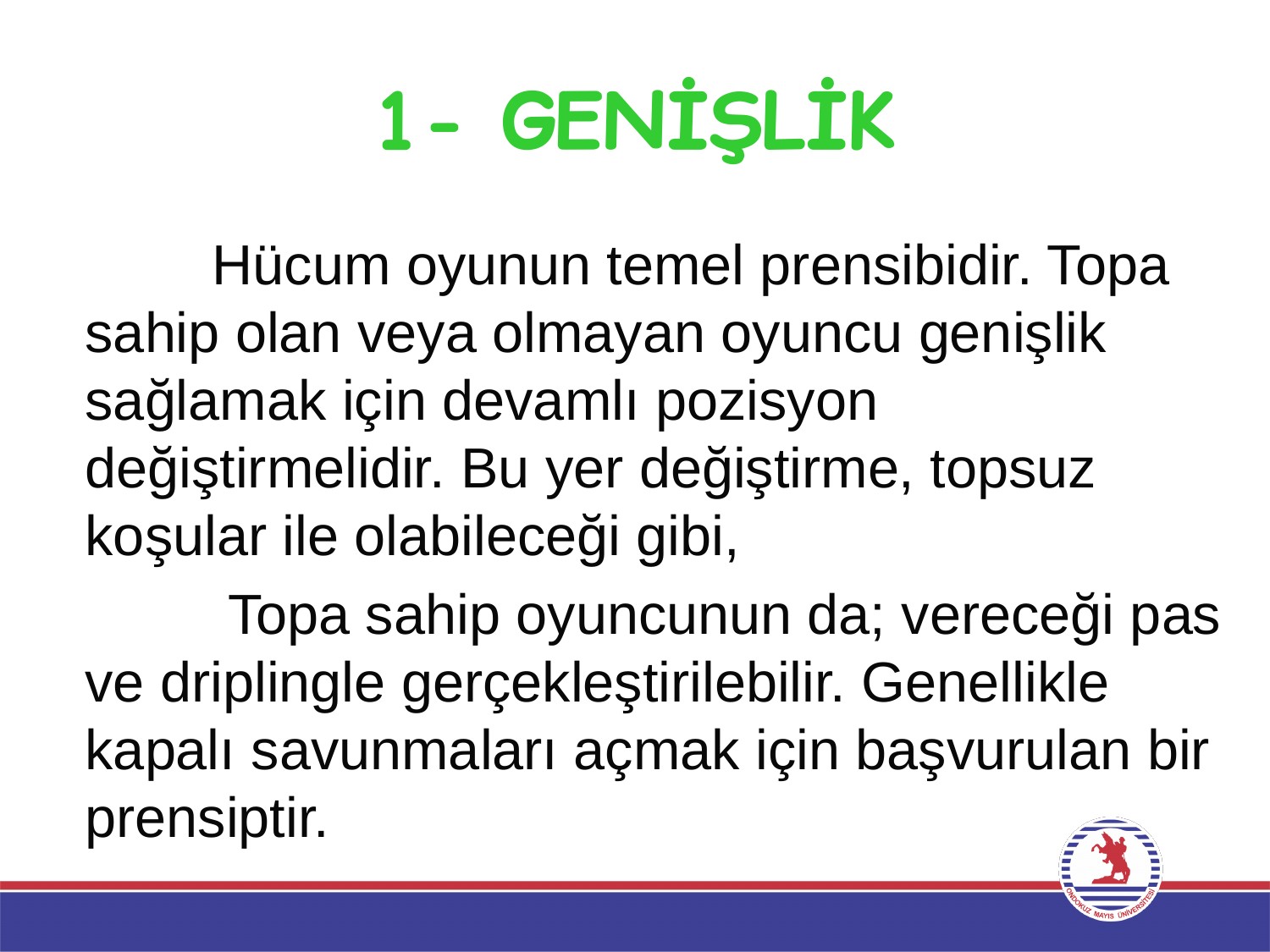

# 1- GENİŞLİK
		Hücum oyunun temel prensibidir. Topa sahip olan veya olmayan oyuncu genişlik sağlamak için devamlı pozisyon değiştirmelidir. Bu yer değiştirme, topsuz koşular ile olabileceği gibi,
     	 Topa sahip oyuncunun da; vereceği pas ve driplingle gerçekleştirilebilir. Genellikle kapalı savunmaları açmak için başvurulan bir prensiptir.